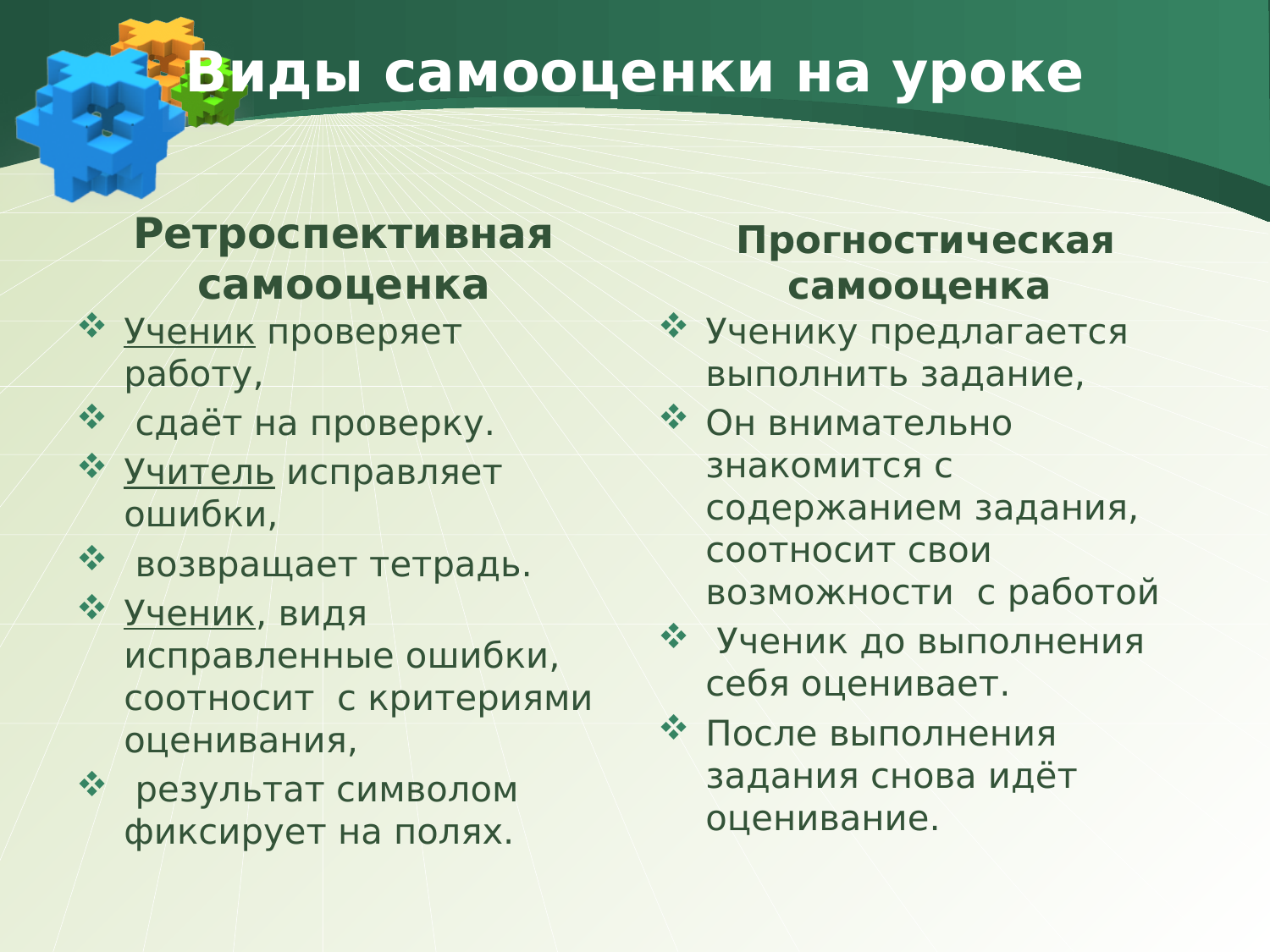

# Виды самооценки на уроке
Прогностическая самооценка
Ретроспективная самооценка
Ученик проверяет работу,
 сдаёт на проверку.
Учитель исправляет ошибки,
 возвращает тетрадь.
Ученик, видя исправленные ошибки,  соотносит  с критериями оценивания,
 результат символом фиксирует на полях.
Ученику предлагается выполнить задание,
Он внимательно знакомится с содержанием задания, соотносит свои возможности  с работой
 Ученик до выполнения себя оценивает.
После выполнения задания снова идёт оценивание.